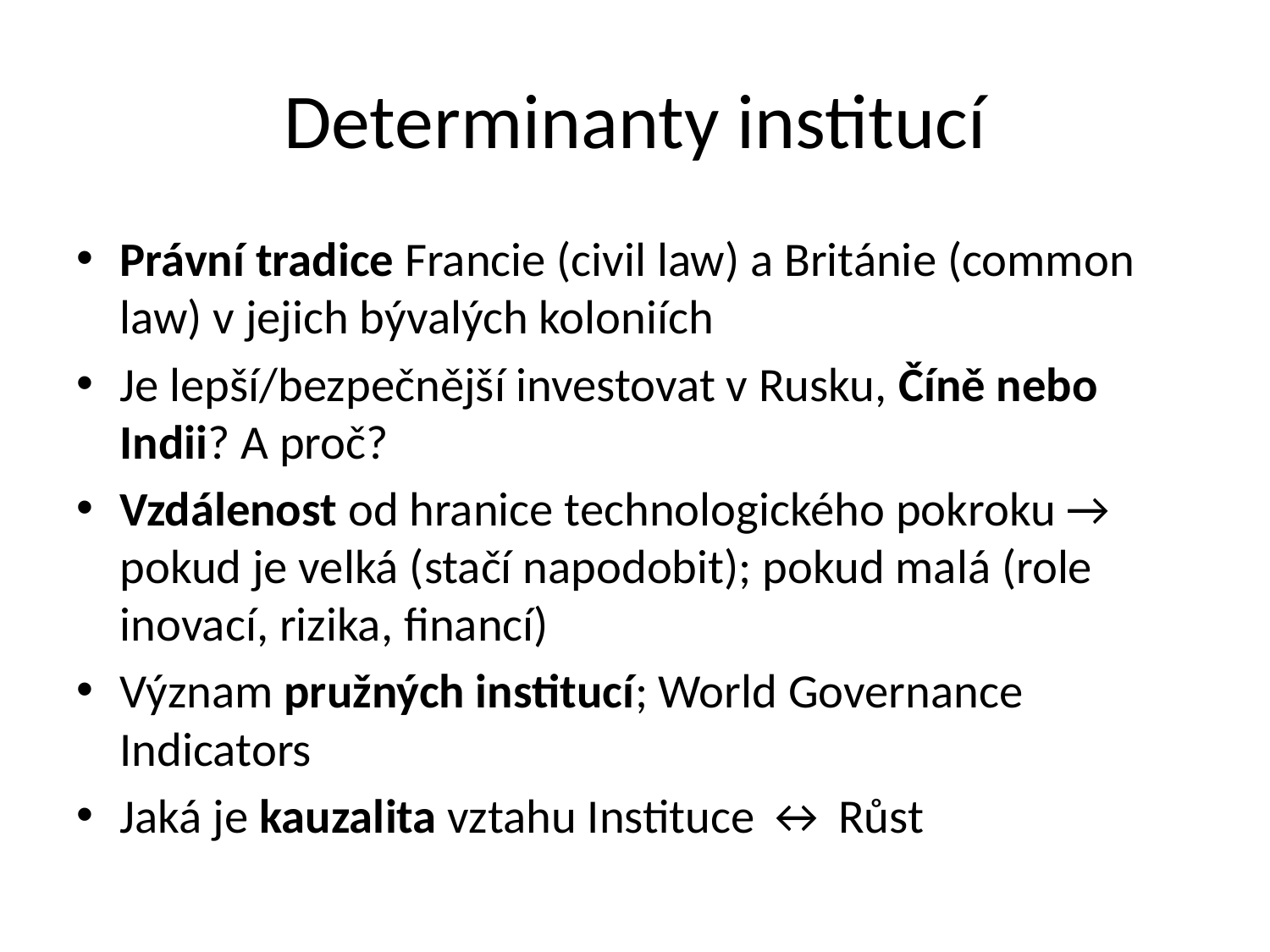

# Determinanty institucí
Právní tradice Francie (civil law) a Británie (common law) v jejich bývalých koloniích
Je lepší/bezpečnější investovat v Rusku, Číně nebo Indii? A proč?
Vzdálenost od hranice technologického pokroku → pokud je velká (stačí napodobit); pokud malá (role inovací, rizika, financí)
Význam pružných institucí; World Governance Indicators
Jaká je kauzalita vztahu Instituce ↔ Růst